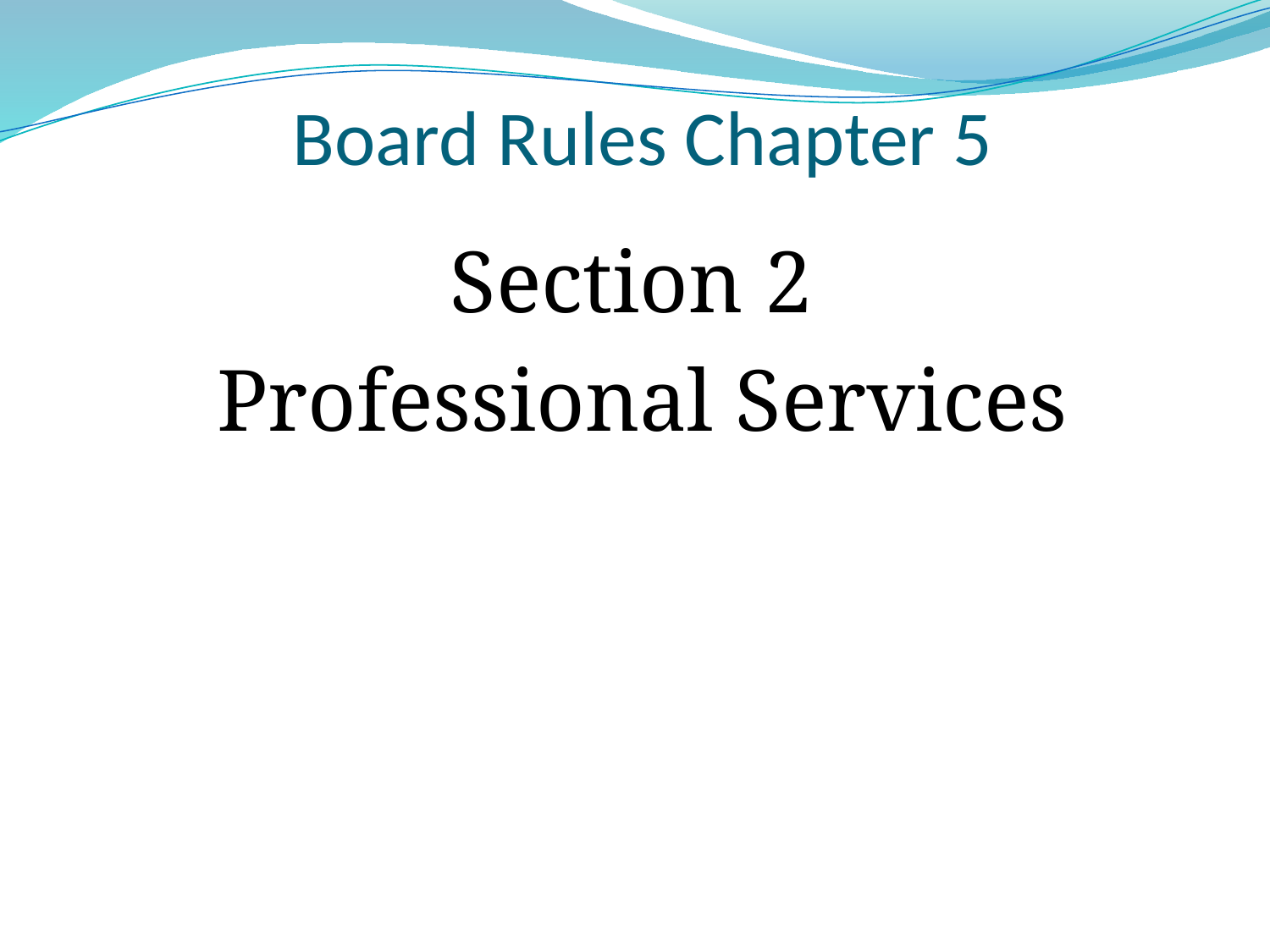

# Board Rules Chapter 5

Section 2
Professional Services